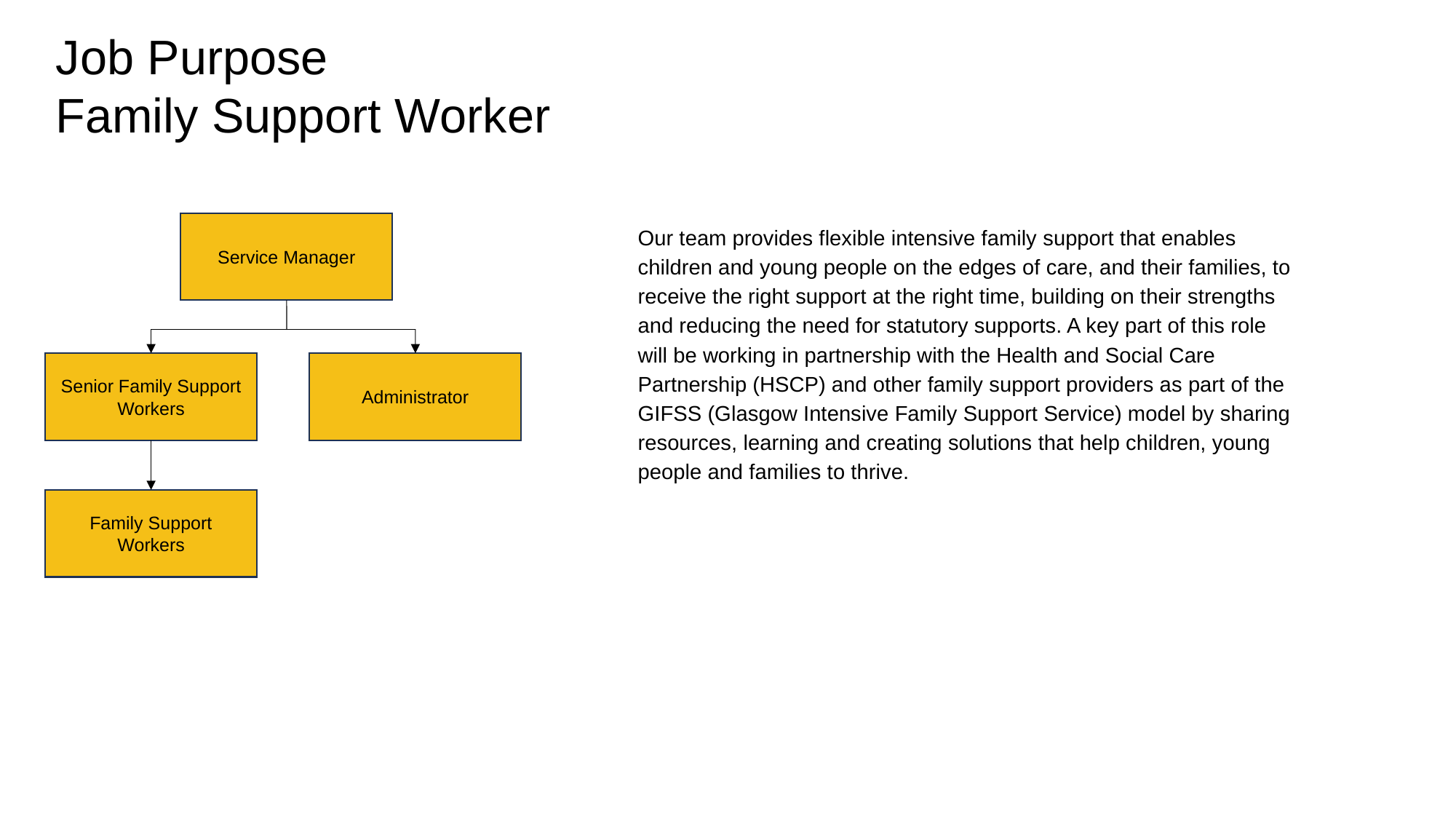

Job Purpose
Family Support Worker

Service Manager
Our team provides flexible intensive family support that enables children and young people on the edges of care, and their families, to receive the right support at the right time, building on their strengths and reducing the need for statutory supports. A key part of this role will be working in partnership with the Health and Social Care Partnership (HSCP) and other family support providers as part of the GIFSS (Glasgow Intensive Family Support Service) model by sharing resources, learning and creating solutions that help children, young people and families to thrive.
Senior Family Support Workers
Administrator
Family Support Workers